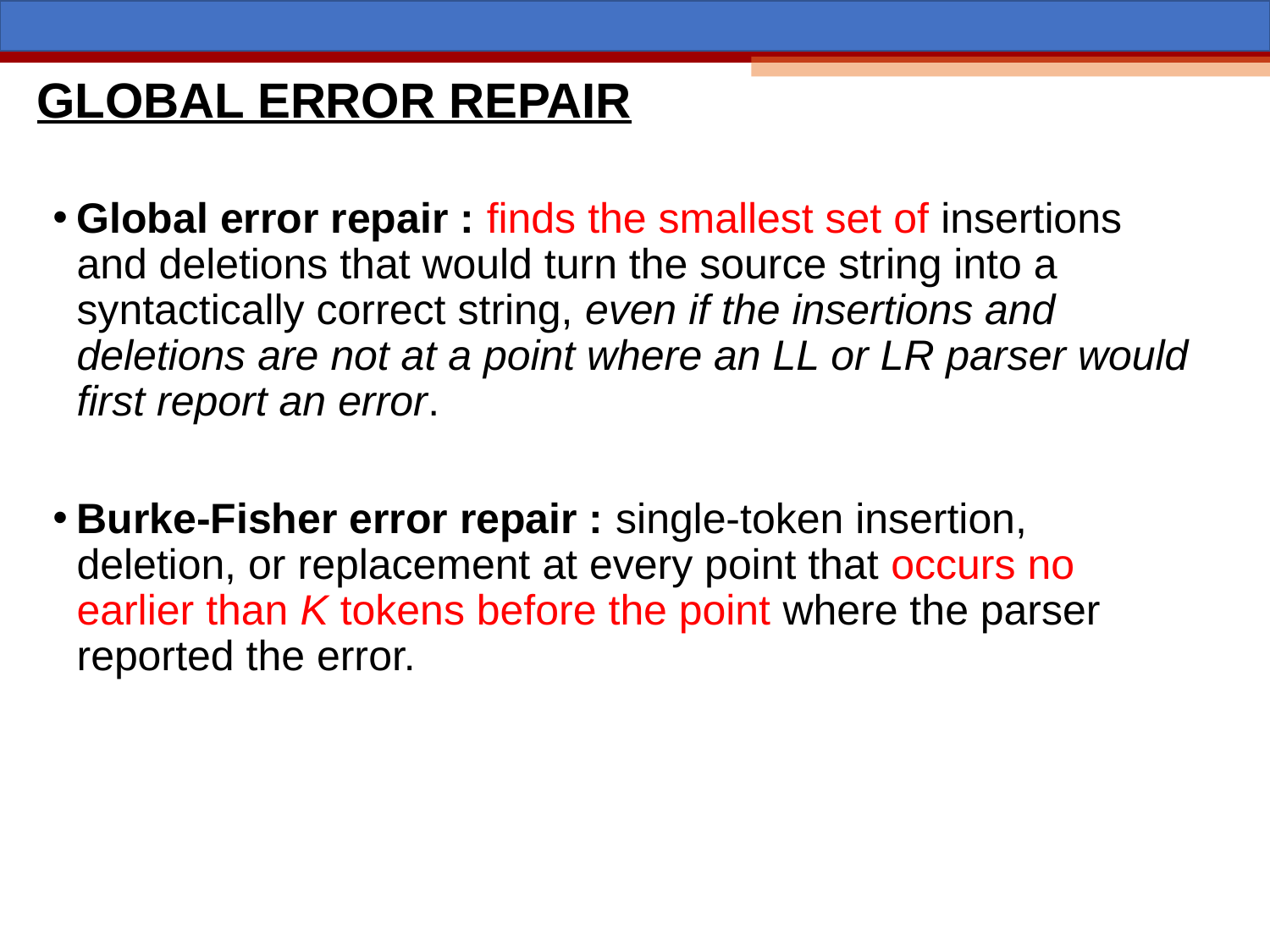

GLOBAL ERROR REPAIR
Global error repair : finds the smallest set of insertions and deletions that would turn the source string into a syntactically correct string, even if the insertions and deletions are not at a point where an LL or LR parser would first report an error.

Burke-Fisher error repair : single-token insertion, deletion, or replacement at every point that occurs no earlier than K tokens before the point where the parser reported the error.